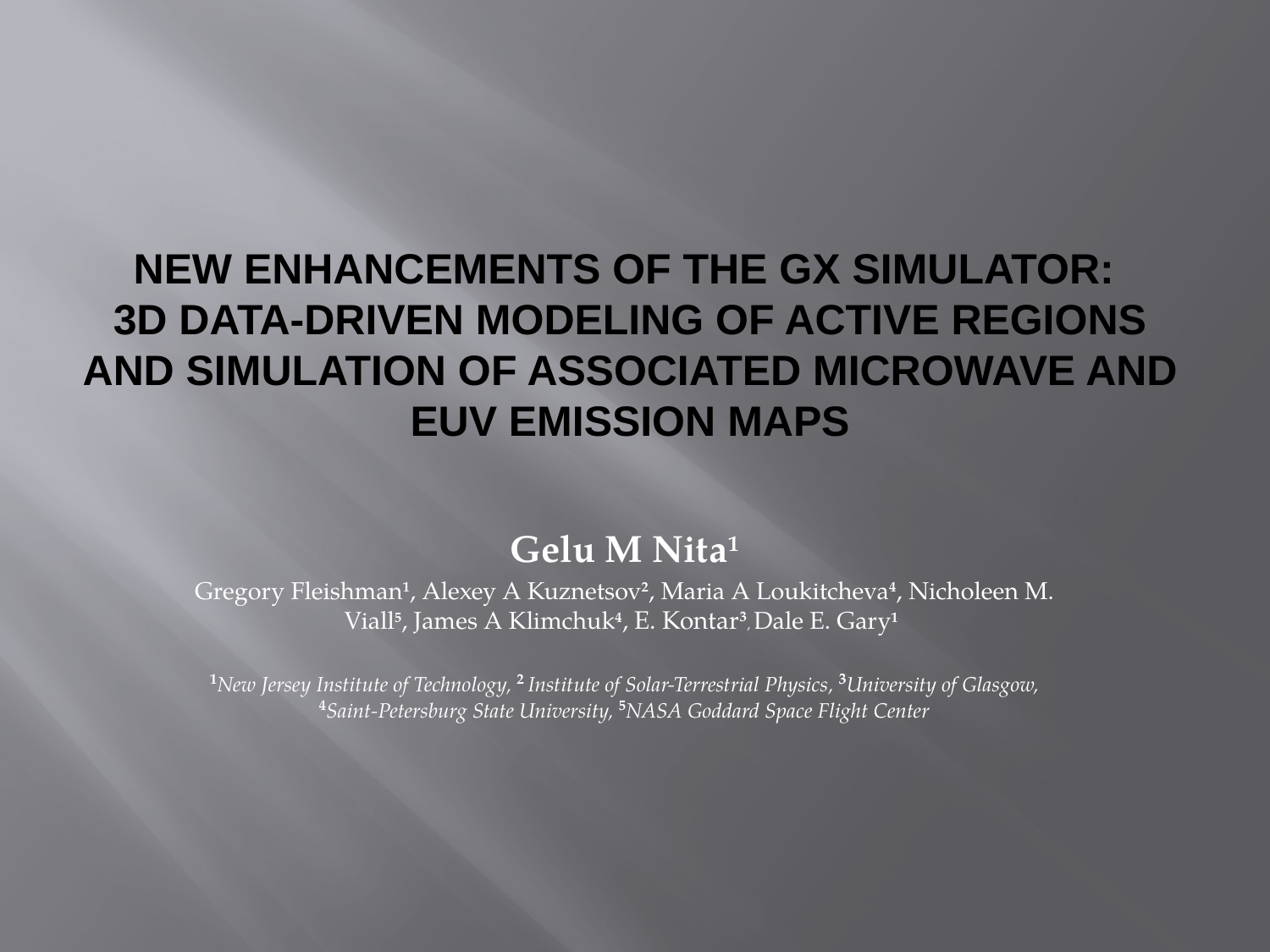

# New enhancements of the GX Simulator: 3D data-driven modeling of active regions and simulation of associated microwave and EUV emission maps
Gelu M Nita1
Gregory Fleishman1, Alexey A Kuznetsov2, Maria A Loukitcheva4, Nicholeen M. Viall5, James A Klimchuk4, E. Kontar3, Dale E. Gary1

1New Jersey Institute of Technology, 2 Institute of Solar-Terrestrial Physics, 3University of Glasgow, 4Saint-Petersburg State University, 5NASA Goddard Space Flight Center